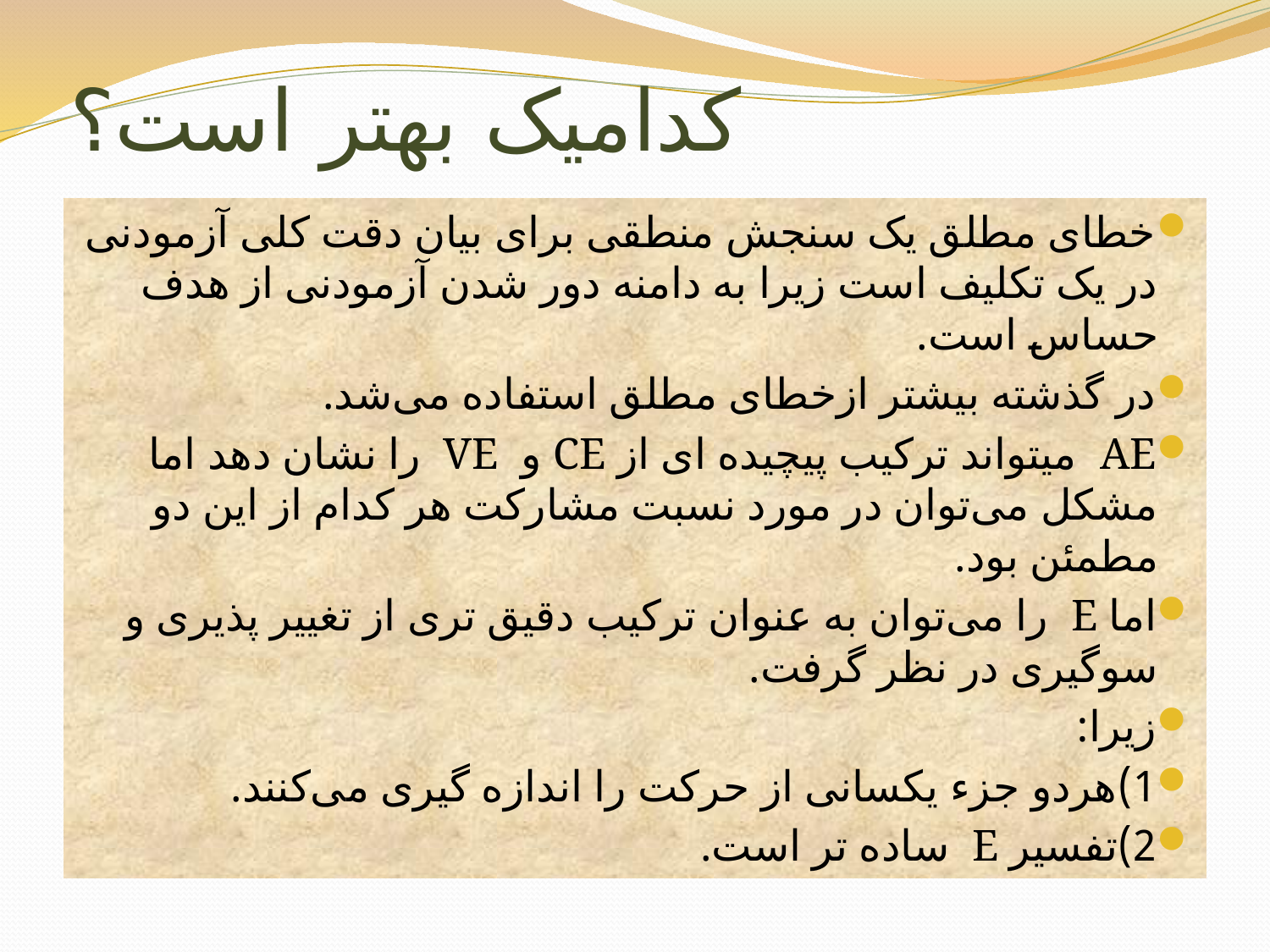

# کدامیک بهتر است؟
خطای مطلق یک سنجش منطقی برای بیان دقت کلی آزمودنی در یک تکلیف است زیرا به دامنه دور شدن آزمودنی از هدف حساس است.
در گذشته بیشتر ازخطای مطلق استفاده می‌شد.
AE  میتواند ترکیب پیچیده ای از CE و  VE  را نشان دهد اما مشکل می‌توان در مورد نسبت مشارکت هر کدام از این دو مطمئن بود.
اما E  را می‌توان به عنوان ترکیب دقیق تری از تغییر پذیری و سوگیری در نظر گرفت.
زیرا:
1)هردو جزء یکسانی از حرکت را اندازه گیری می‌کنند.
2)تفسیر E  ساده تر است.